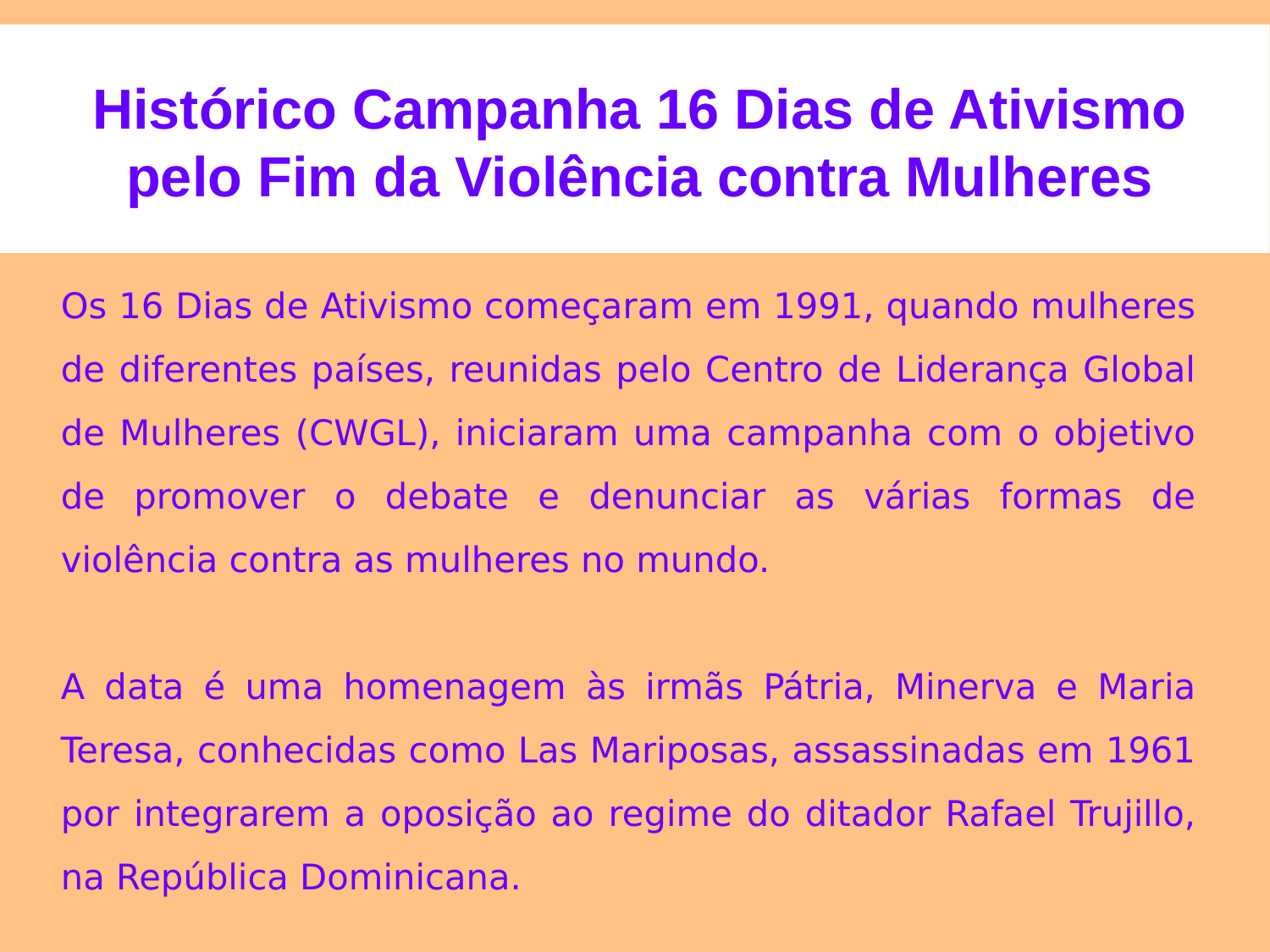

Histórico Campanha 16 Dias de Ativismo pelo Fim da Violência contra Mulheres
Os 16 Dias de Ativismo começaram em 1991, quando mulheres de diferentes países, reunidas pelo Centro de Liderança Global de Mulheres (CWGL), iniciaram uma campanha com o objetivo de promover o debate e denunciar as várias formas de violência contra as mulheres no mundo.

A data é uma homenagem às irmãs Pátria, Minerva e Maria Teresa, conhecidas como Las Mariposas, assassinadas em 1961 por integrarem a oposição ao regime do ditador Rafael Trujillo, na República Dominicana.